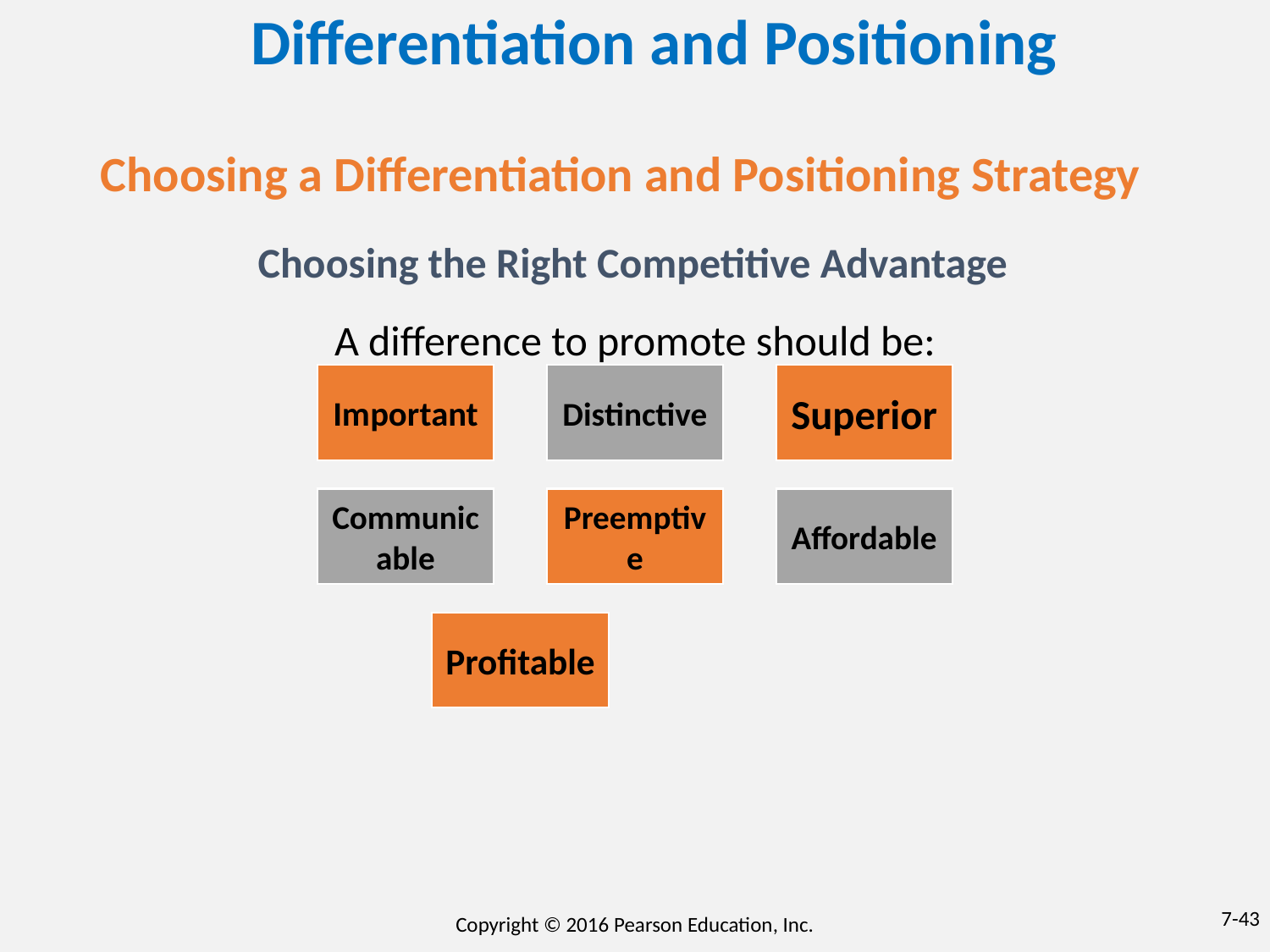

Differentiation and Positioning
Choosing a Differentiation and Positioning Strategy
Choosing the Right Competitive Advantage

A difference to promote should be:

Distinctive
Superior
Communicable
Preemptive
Affordable
Profitable
Important
7-43
Copyright © 2016 Pearson Education, Inc.